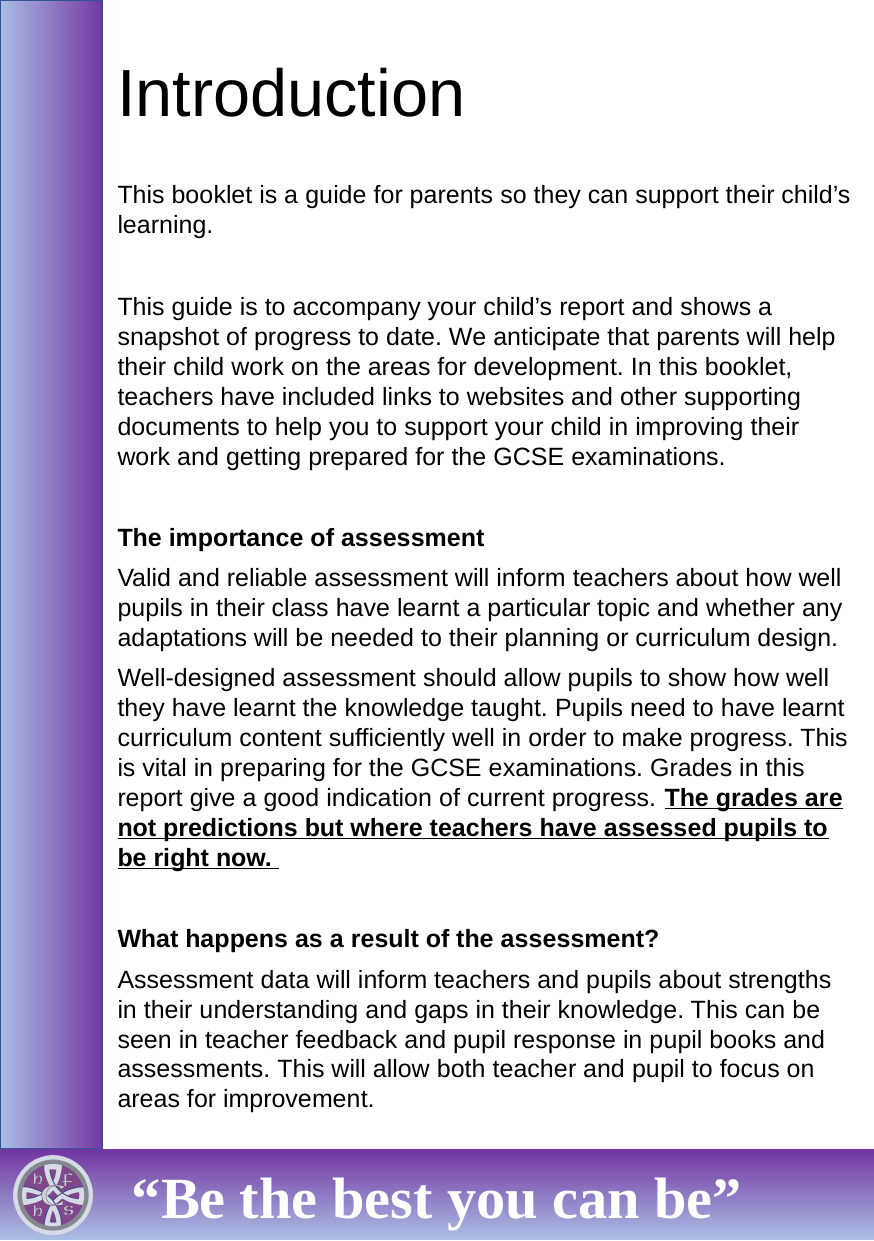

# Introduction
This booklet is a guide for parents so they can support their child’s learning.

This guide is to accompany your child’s report and shows a snapshot of progress to date. We anticipate that parents will help their child work on the areas for development. In this booklet, teachers have included links to websites and other supporting documents to help you to support your child in improving their work and getting prepared for the GCSE examinations.

The importance of assessment
Valid and reliable assessment will inform teachers about how well pupils in their class have learnt a particular topic and whether any adaptations will be needed to their planning or curriculum design.
Well-designed assessment should allow pupils to show how well they have learnt the knowledge taught. Pupils need to have learnt curriculum content sufficiently well in order to make progress. This is vital in preparing for the GCSE examinations. Grades in this report give a good indication of current progress. The grades are not predictions but where teachers have assessed pupils to be right now.

What happens as a result of the assessment?
Assessment data will inform teachers and pupils about strengths in their understanding and gaps in their knowledge. This can be seen in teacher feedback and pupil response in pupil books and assessments. This will allow both teacher and pupil to focus on areas for improvement.